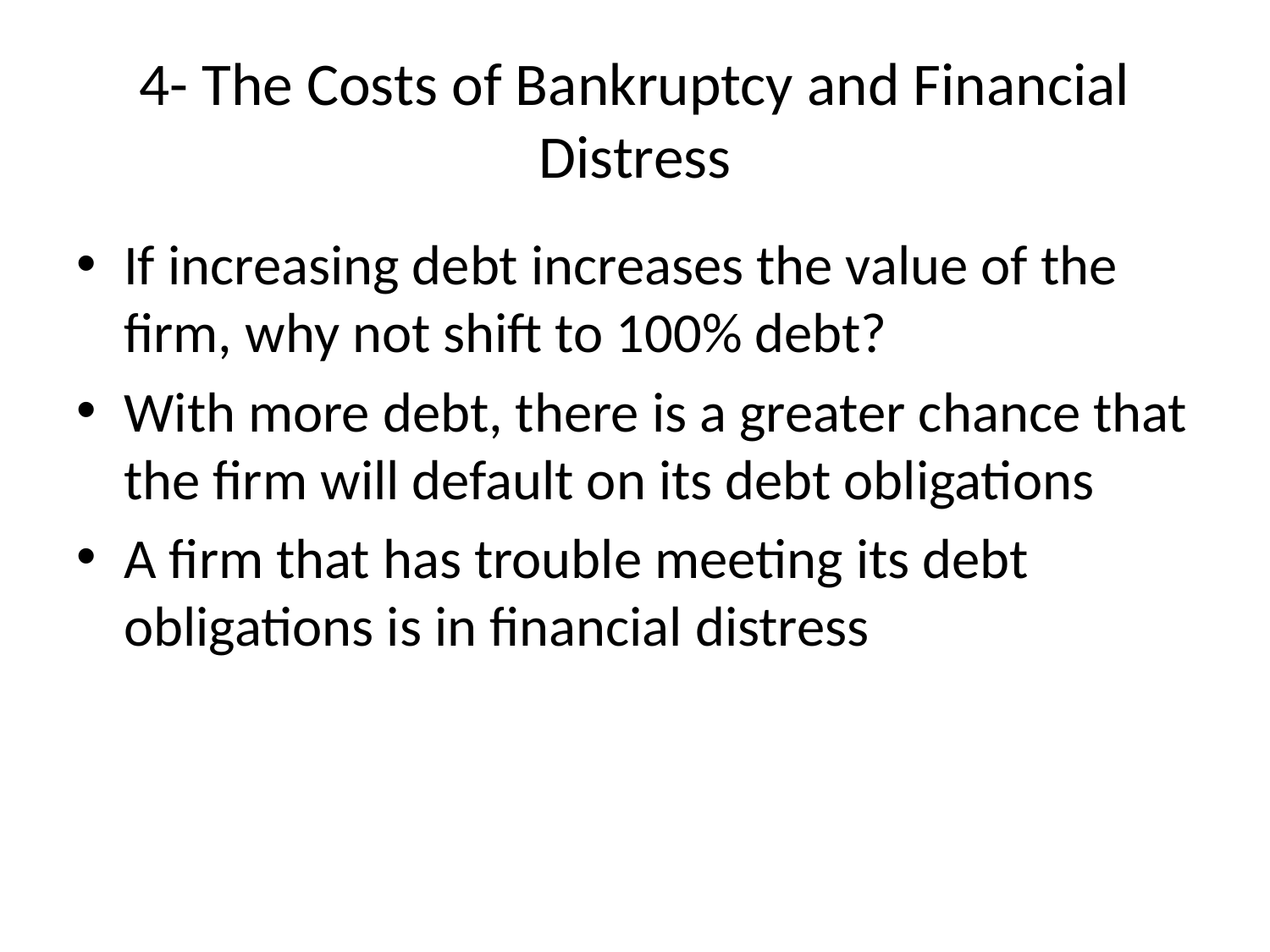

# 4- The Costs of Bankruptcy and Financial Distress
If increasing debt increases the value of the firm, why not shift to 100% debt?
With more debt, there is a greater chance that the firm will default on its debt obligations
A firm that has trouble meeting its debt obligations is in financial distress